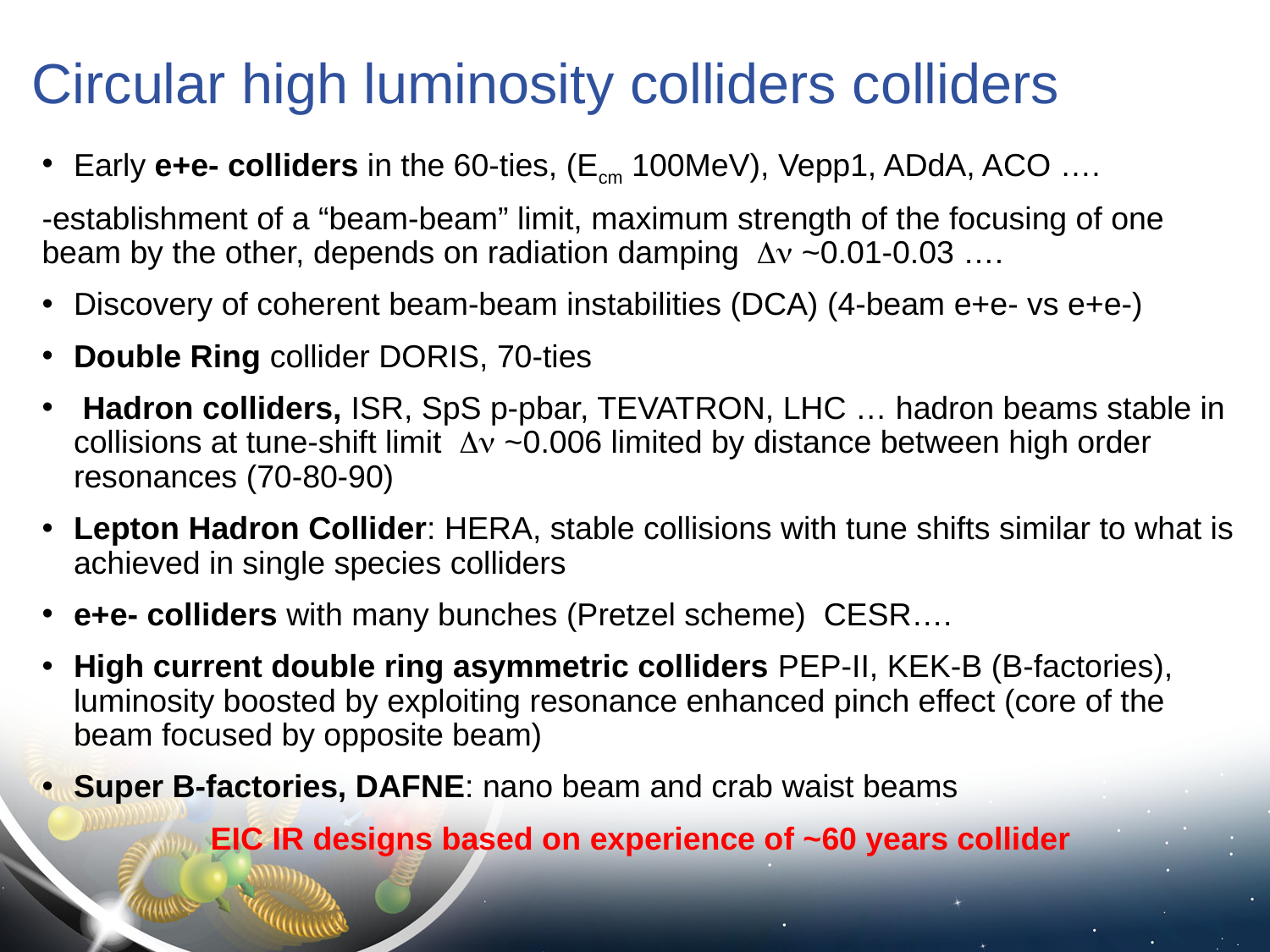

# Circular high luminosity colliders colliders
Early e+e- colliders in the 60-ties, (Ecm 100MeV), Vepp1, ADdA, ACO ….
-establishment of a “beam-beam” limit, maximum strength of the focusing of one beam by the other, depends on radiation damping  Δν ~0.01-0.03 ….
Discovery of coherent beam-beam instabilities (DCA) (4-beam e+e- vs e+e-)
Double Ring collider DORIS, 70-ties
 Hadron colliders, ISR, SpS p-pbar, TEVATRON, LHC … hadron beams stable in collisions at tune-shift limit  Δν ~0.006 limited by distance between high order resonances (70-80-90)
Lepton Hadron Collider: HERA, stable collisions with tune shifts similar to what is achieved in single species colliders
e+e- colliders with many bunches (Pretzel scheme)  CESR….
High current double ring asymmetric colliders PEP-II, KEK-B (B-factories), luminosity boosted by exploiting resonance enhanced pinch effect (core of the beam focused by opposite beam)
Super B-factories, DAFNE: nano beam and crab waist beams
EIC IR designs based on experience of ~60 years collider